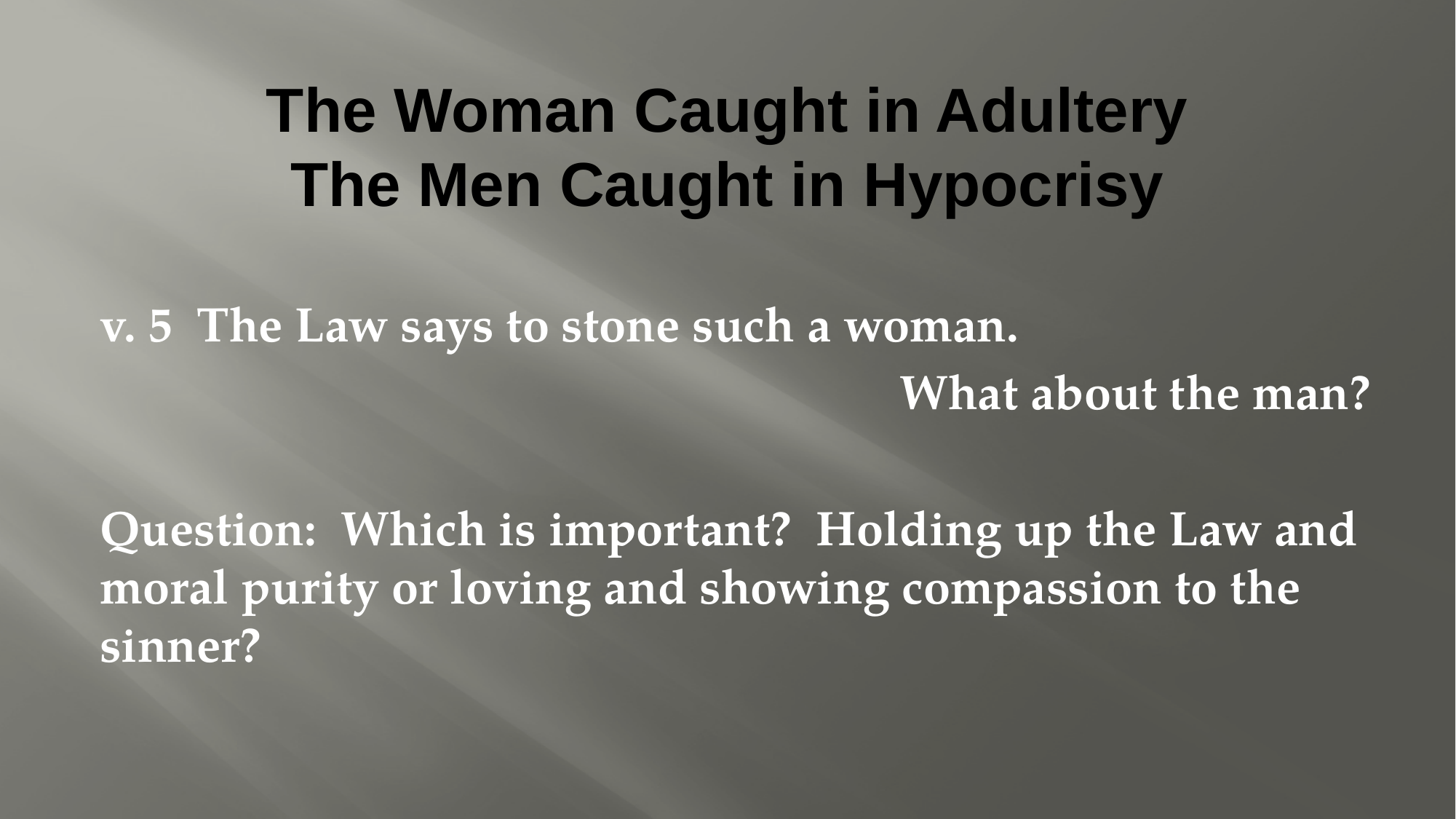

# The Woman Caught in Adultery The Men Caught in Hypocrisy
v. 5  The Law says to stone such a woman.
What about the man?

Question:  Which is important?  Holding up the Law and moral purity or loving and showing compassion to the sinner?